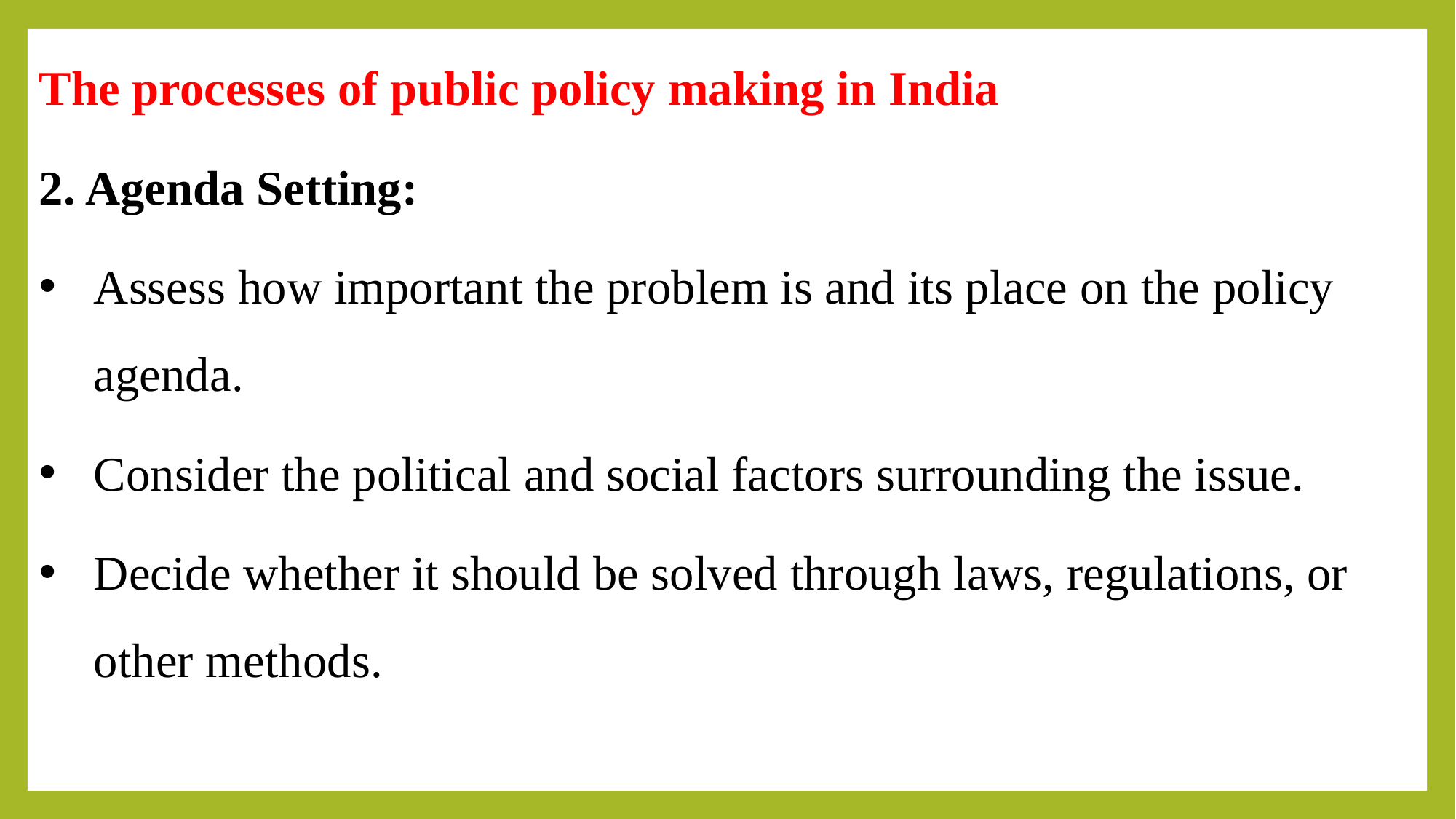

The processes of public policy making in India
2. Agenda Setting:
Assess how important the problem is and its place on the policy agenda.
Consider the political and social factors surrounding the issue.
Decide whether it should be solved through laws, regulations, or other methods.